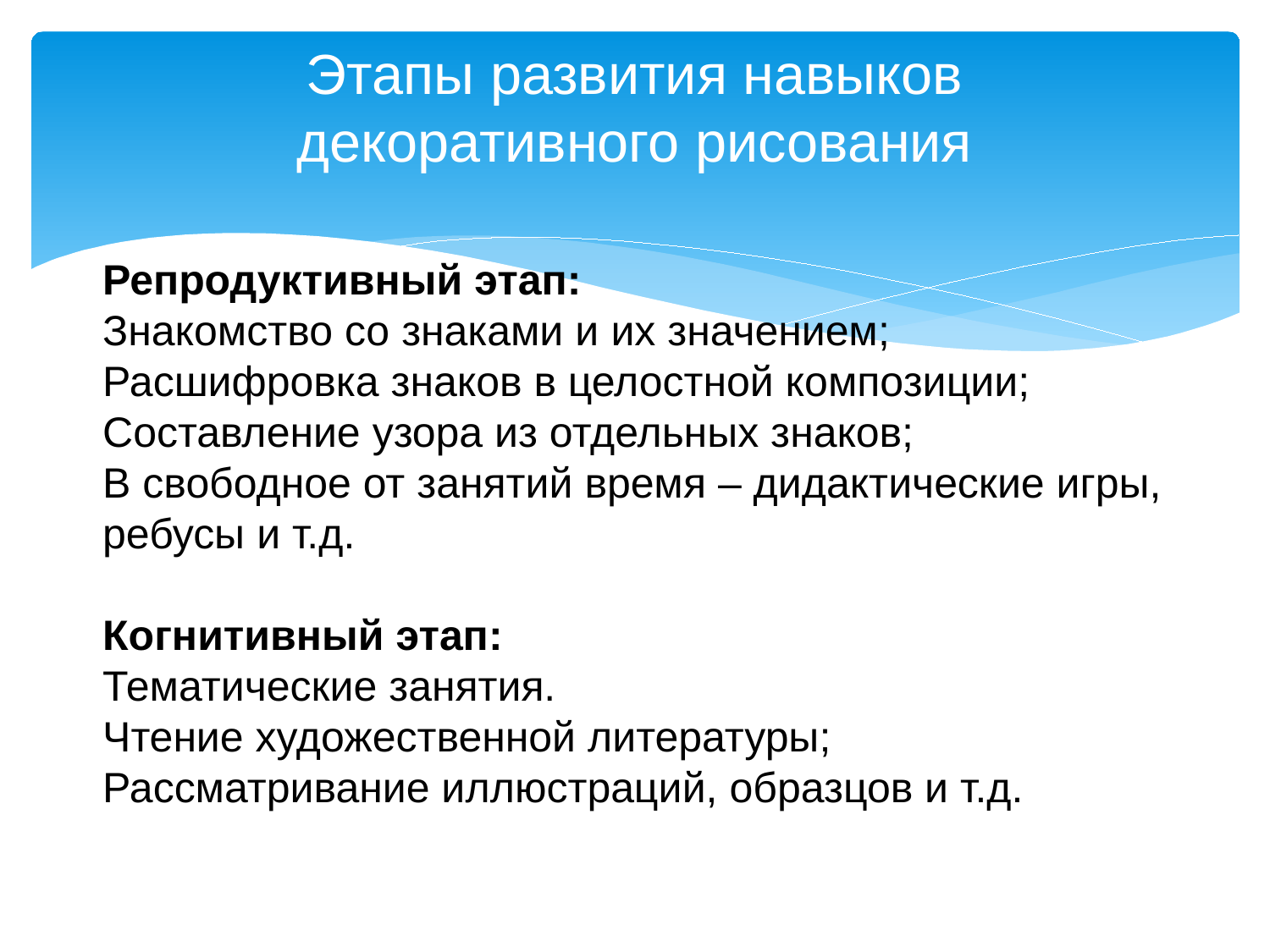

# Этапы развития навыков декоративного рисования
Репродуктивный этап:
Знакомство со знаками и их значением;
Расшифровка знаков в целостной композиции;
Составление узора из отдельных знаков;
В свободное от занятий время – дидактические игры,
ребусы и т.д.

Когнитивный этап:
Тематические занятия.
Чтение художественной литературы;
Рассматривание иллюстраций, образцов и т.д.